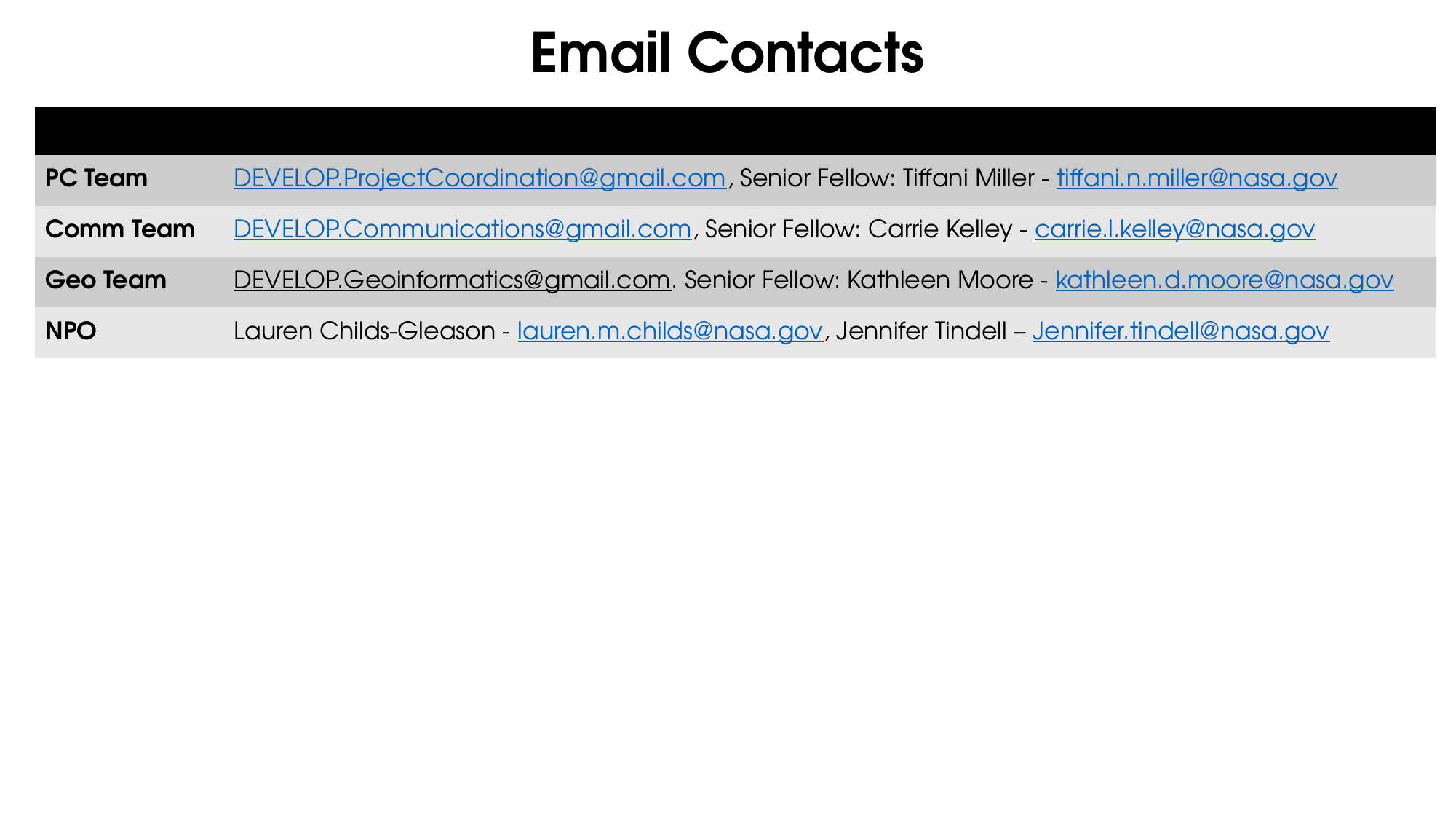

# Email Contacts
|  |  |
| --- | --- |
| PC Team | DEVELOP.ProjectCoordination@gmail.com, Senior Fellow: Tiffani Miller - tiffani.n.miller@nasa.gov |
| Comm Team | DEVELOP.Communications@gmail.com, Senior Fellow: Carrie Kelley - carrie.l.kelley@nasa.gov |
| Geo Team | DEVELOP.Geoinformatics@gmail.com. Senior Fellow: Kathleen Moore - kathleen.d.moore@nasa.gov |
| NPO | Lauren Childs-Gleason - lauren.m.childs@nasa.gov, Jennifer Tindell – Jennifer.tindell@nasa.gov |